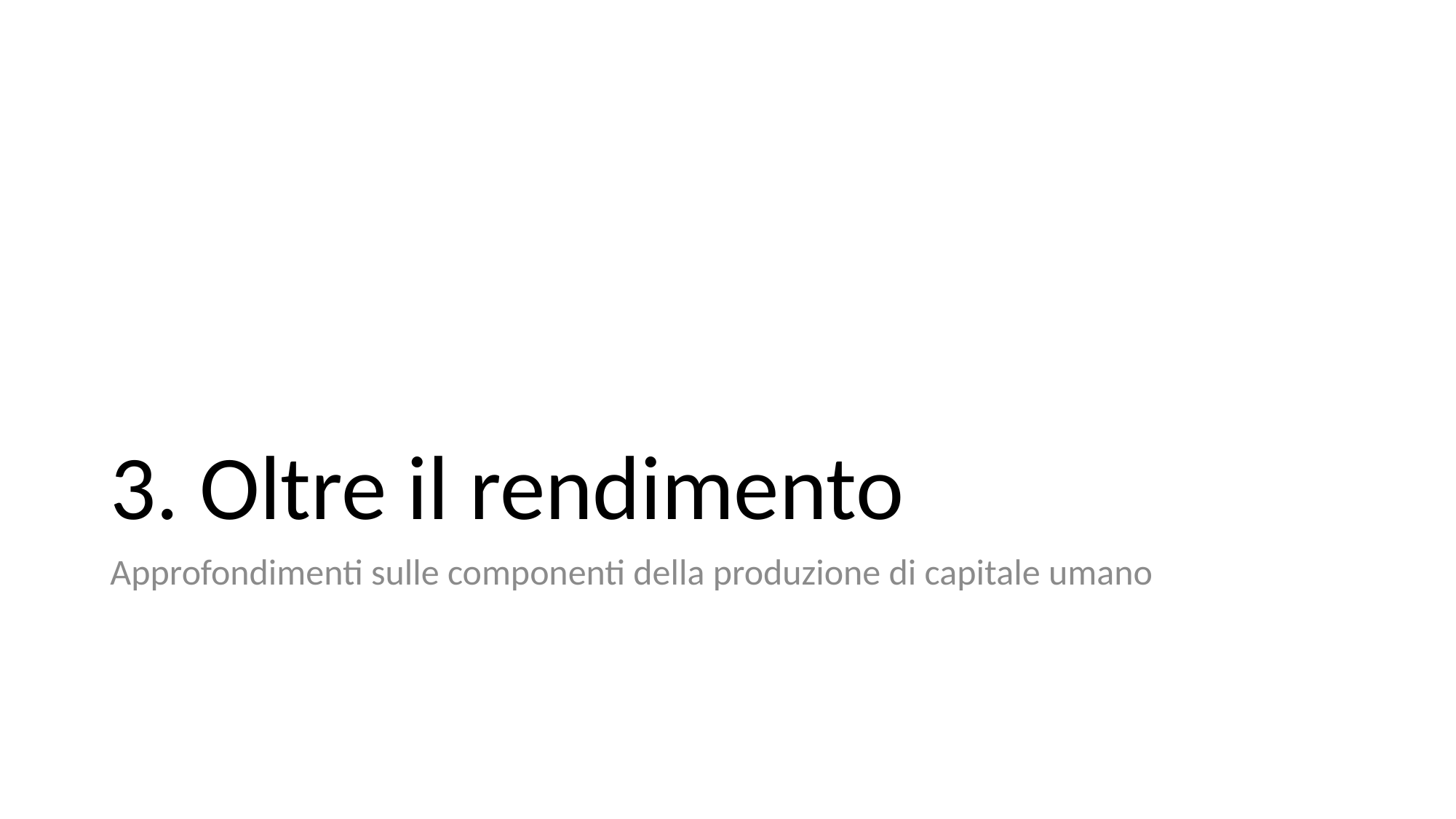

# 3. Oltre il rendimento
Approfondimenti sulle componenti della produzione di capitale umano